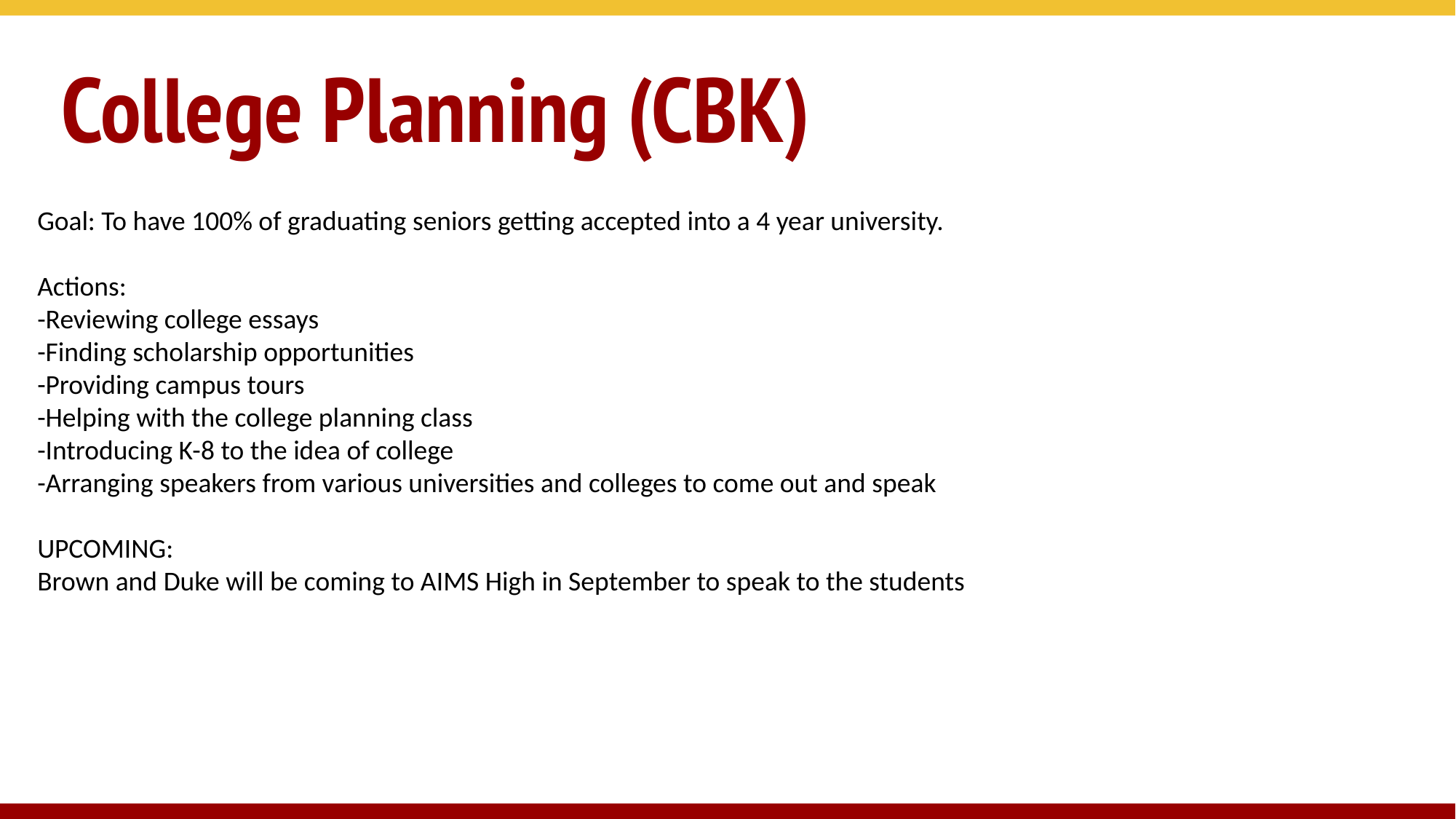

# College Planning (CBK)
Goal: To have 100% of graduating seniors getting accepted into a 4 year university.

Actions:
-Reviewing college essays
-Finding scholarship opportunities
-Providing campus tours
-Helping with the college planning class
-Introducing K-8 to the idea of college
-Arranging speakers from various universities and colleges to come out and speak

UPCOMING:
Brown and Duke will be coming to AIMS High in September to speak to the students